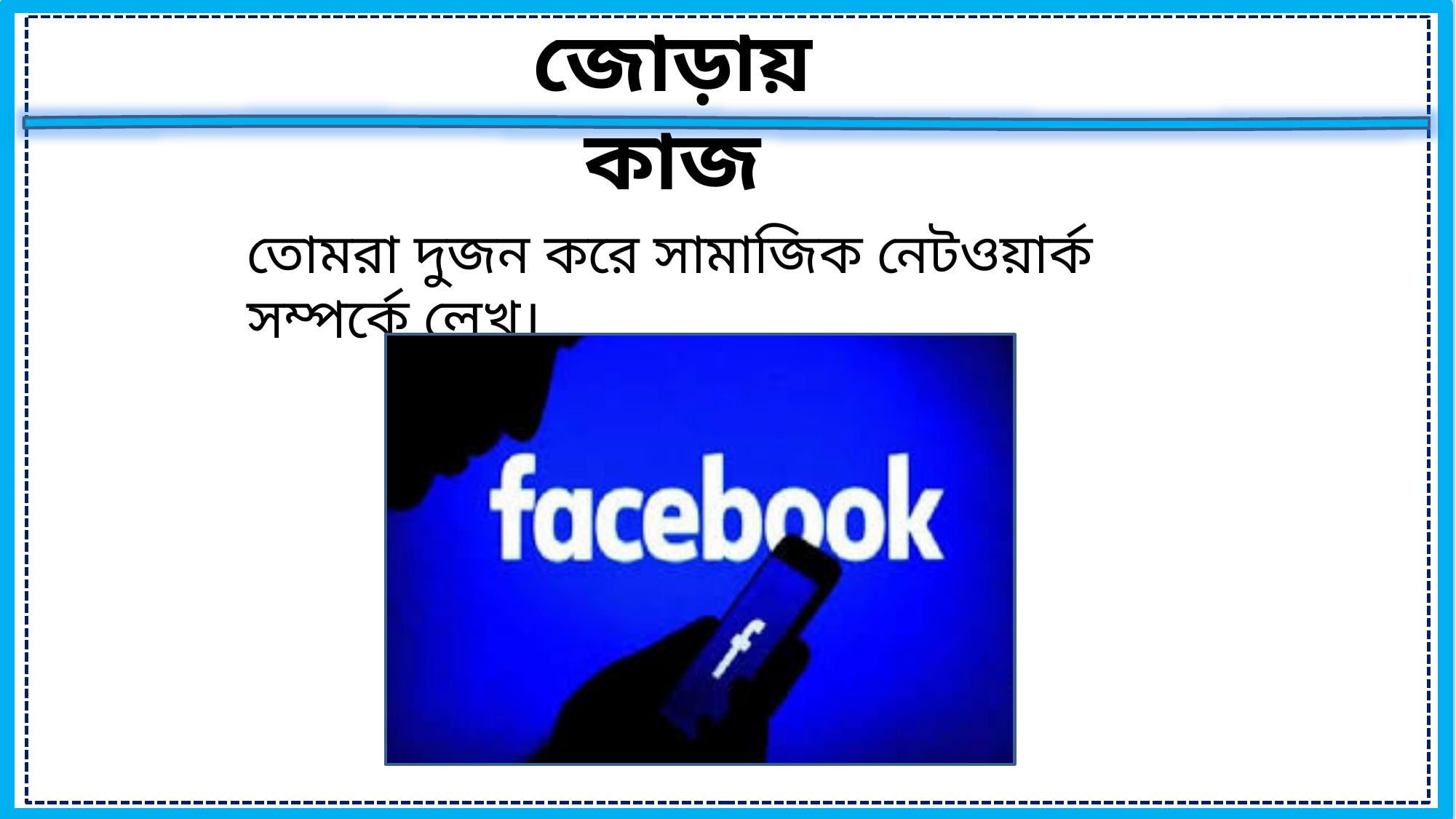

জোড়ায় কাজ

তোমরা দুজন করে সামাজিক নেটওয়ার্ক সম্পর্কে লেখ।